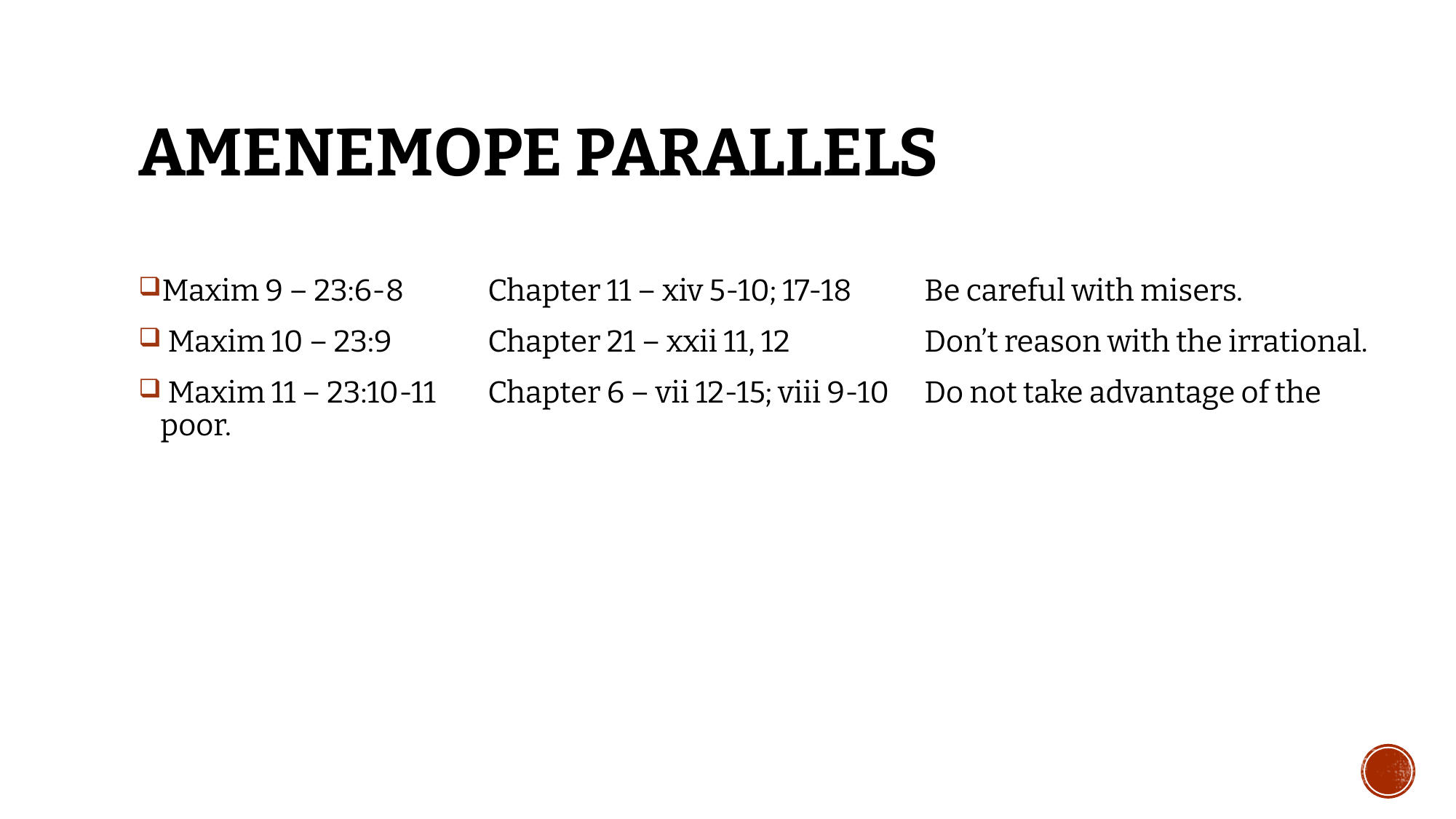

# AMENEMOPE PARALLELS

Maxim 9 – 23:6-8	Chapter 11 – xiv 5-10; 17-18	Be careful with misers.
 Maxim 10 – 23:9	Chapter 21 – xxii 11, 12		Don’t reason with the irrational.
 Maxim 11 – 23:10-11	Chapter 6 – vii 12-15; viii 9-10	Do not take advantage of the poor.